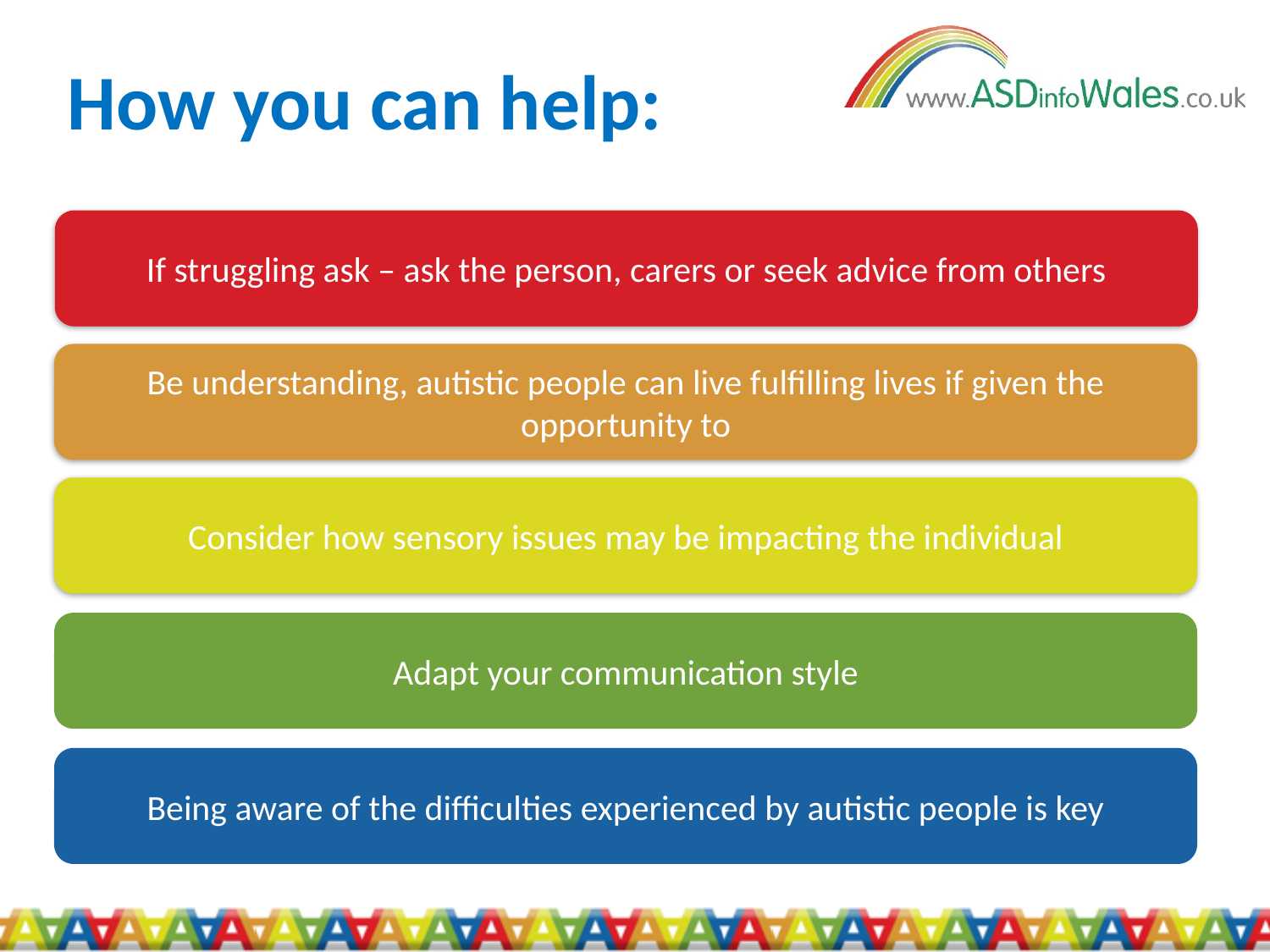

How you can help:

If struggling ask – ask the person, carers or seek advice from others

Be understanding, autistic people can live fulfilling lives if given the opportunity to

Consider how sensory issues may be impacting the individual

Adapt your communication style

Being aware of the difficulties experienced by autistic people is key